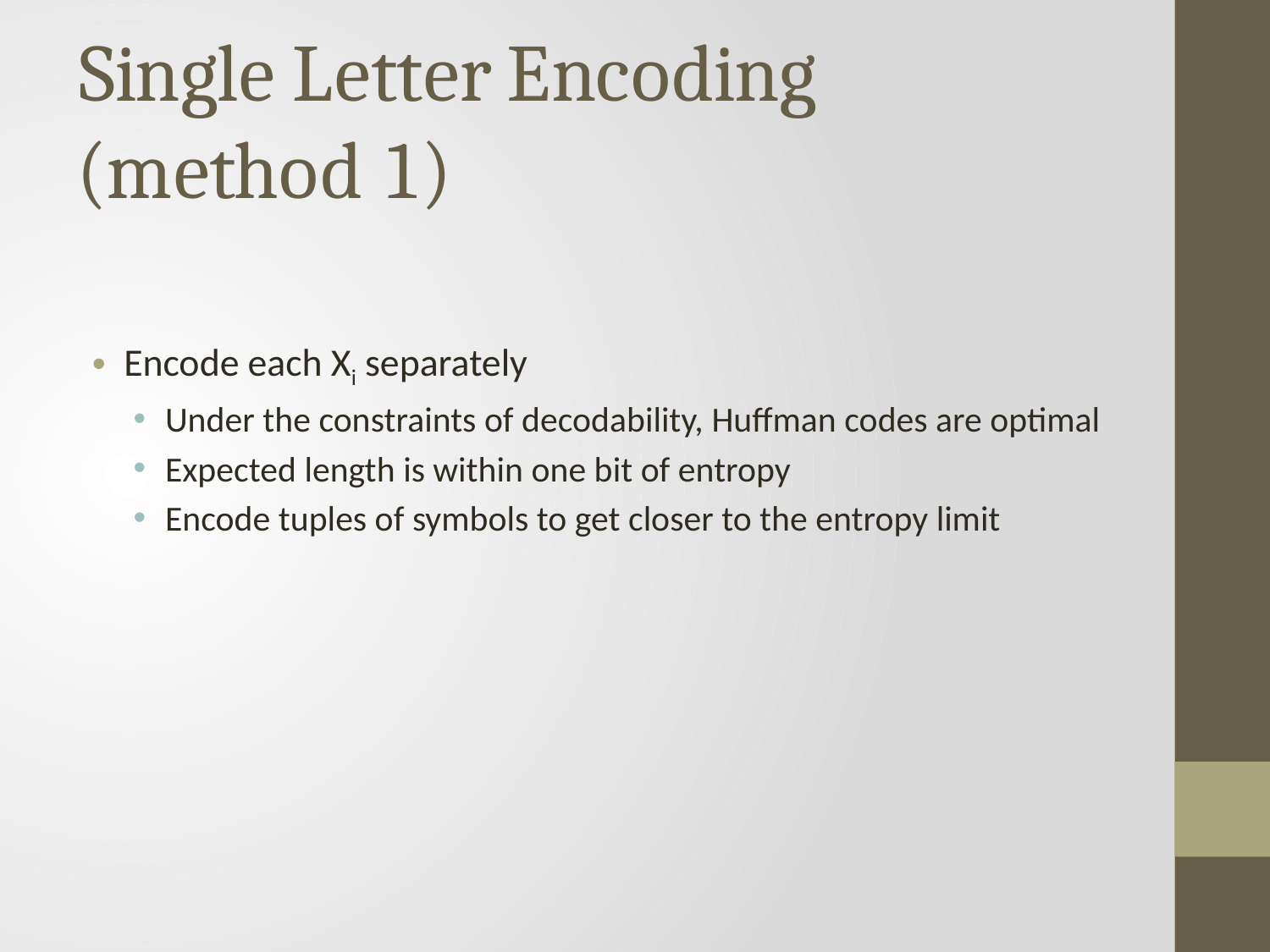

# Single Letter Encoding (method 1)

Encode each Xi separately
Under the constraints of decodability, Huffman codes are optimal
Expected length is within one bit of entropy
Encode tuples of symbols to get closer to the entropy limit